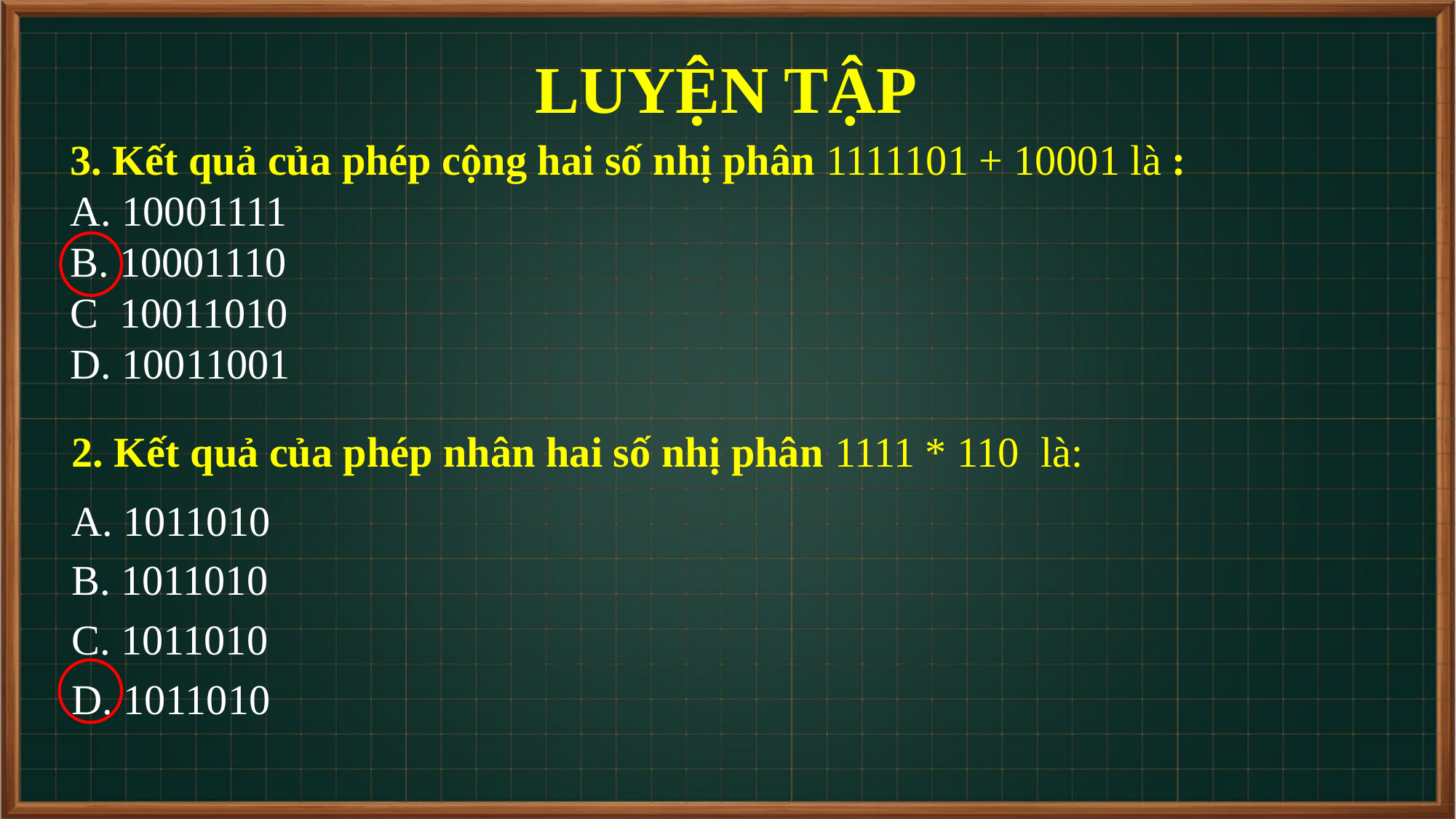

# LUYỆN TẬP
3. Kết quả của phép cộng hai số nhị phân 1111101 + 10001 là :
A. 10001111
B. 10001110
C  10011010
D. 10011001

2. Kết quả của phép nhân hai số nhị phân 1111 * 110  là:
A. 1011010
B. 1011010
C. 1011010
D. 1011010